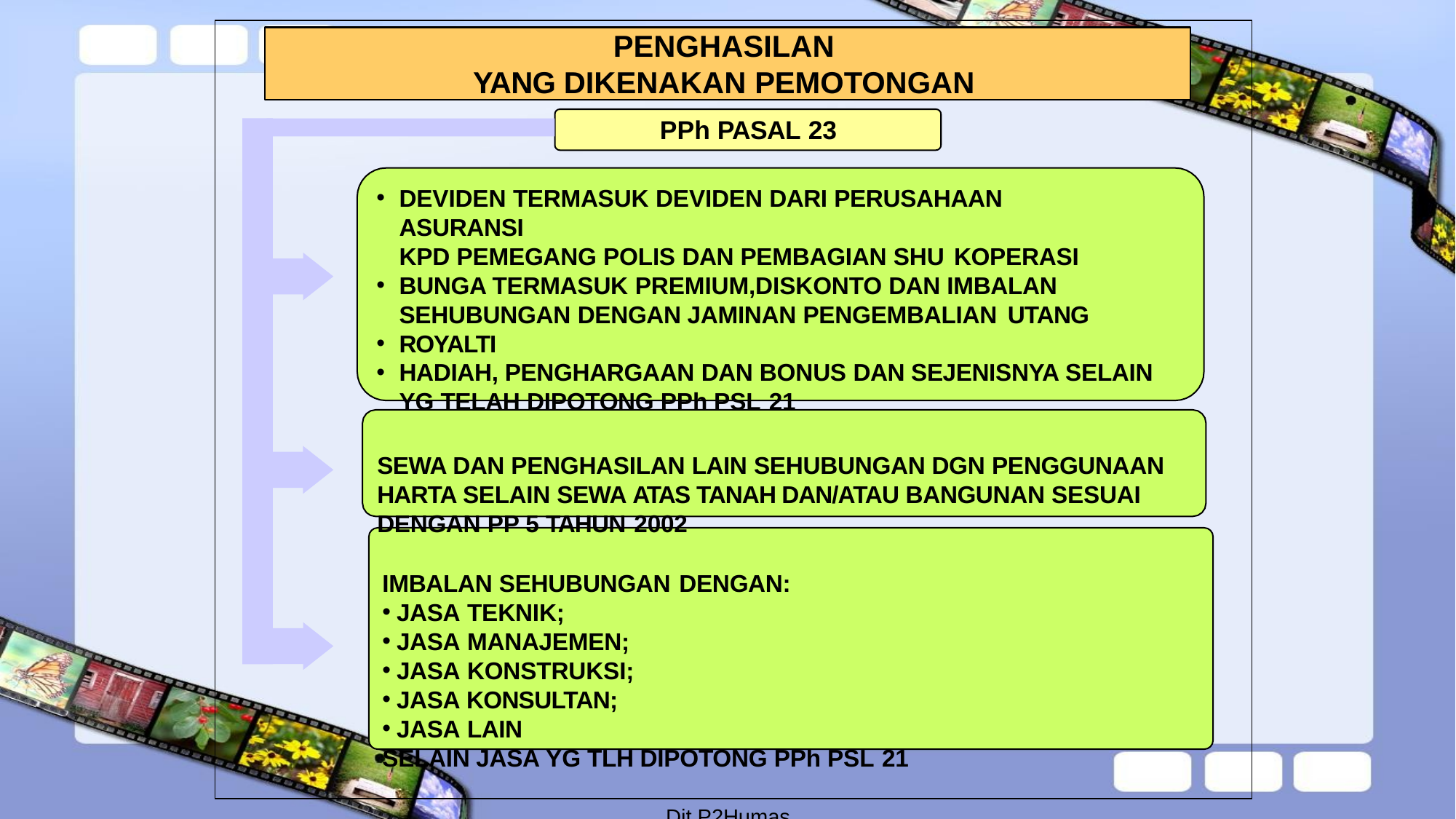

PENGHASILAN
YANG DIKENAKAN PEMOTONGAN

PPh PASAL 23

DEVIDEN TERMASUK DEVIDEN DARI PERUSAHAAN ASURANSI
KPD PEMEGANG POLIS DAN PEMBAGIAN SHU KOPERASI
BUNGA TERMASUK PREMIUM,DISKONTO DAN IMBALAN  SEHUBUNGAN DENGAN JAMINAN PENGEMBALIAN UTANG
ROYALTI
HADIAH, PENGHARGAAN DAN BONUS DAN SEJENISNYA SELAIN  YG TELAH DIPOTONG PPh PSL 21

SEWA DAN PENGHASILAN LAIN SEHUBUNGAN DGN PENGGUNAAN  HARTA SELAIN SEWA ATAS TANAH DAN/ATAU BANGUNAN SESUAI  DENGAN PP 5 TAHUN 2002

IMBALAN SEHUBUNGAN DENGAN:
JASA TEKNIK;
JASA MANAJEMEN;
JASA KONSTRUKSI;
JASA KONSULTAN;
JASA LAIN
SELAIN JASA YG TLH DIPOTONG PPh PSL 21

Dit.P2Humas